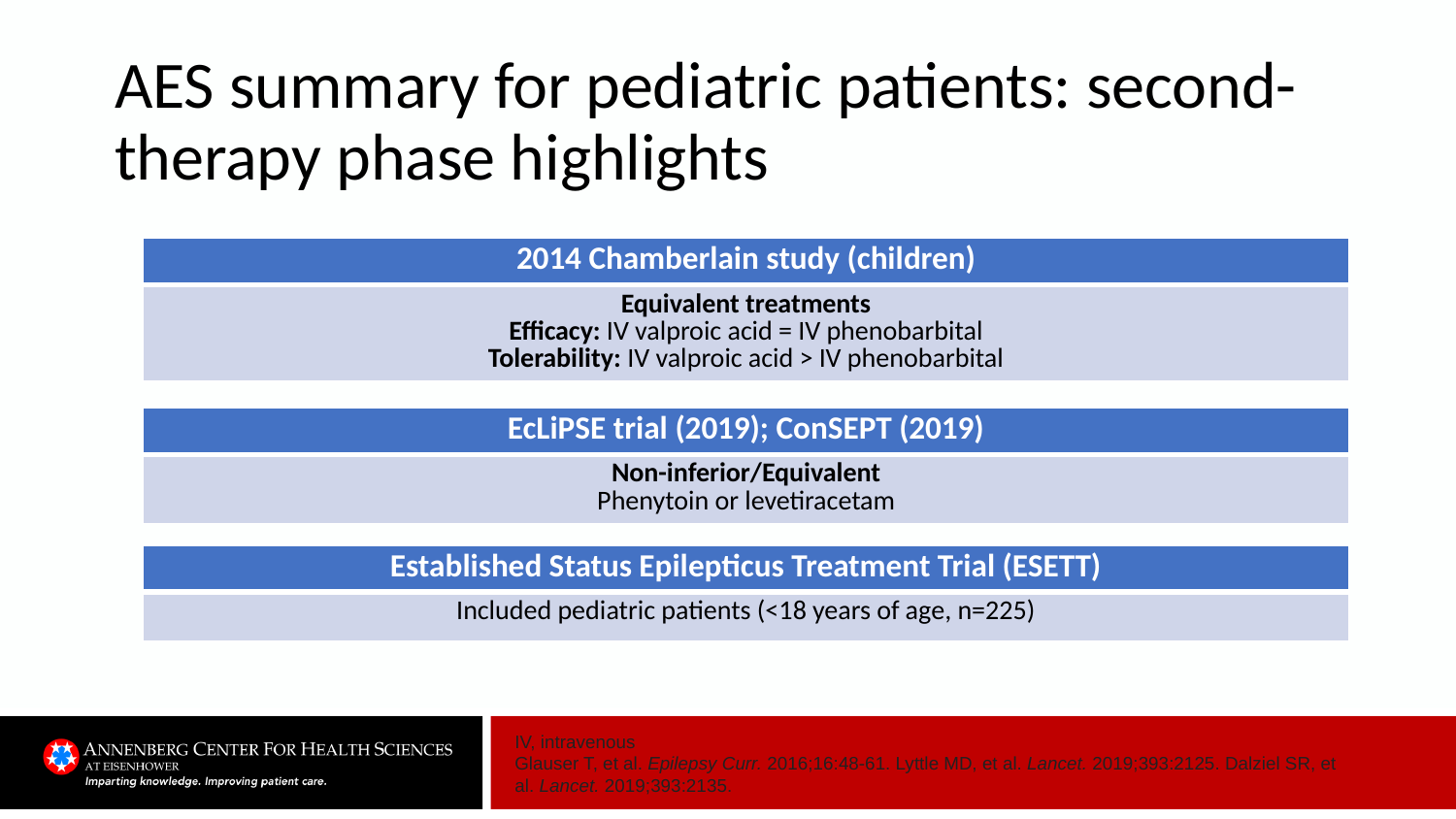

# AES summary for pediatric patients: second-therapy phase highlights
| 2014 Chamberlain study (children) |
| --- |
| Equivalent treatments Efficacy: IV valproic acid = IV phenobarbital Tolerability: IV valproic acid > IV phenobarbital |
| EcLiPSE trial (2019); ConSEPT (2019) |
| --- |
| Non-inferior/Equivalent Phenytoin or levetiracetam |
| Established Status Epilepticus Treatment Trial (ESETT) |
| --- |
| Included pediatric patients (<18 years of age, n=225) |
IV, intravenous
Glauser T, et al. Epilepsy Curr. 2016;16:48-61. Lyttle MD, et al. Lancet. 2019;393:2125. Dalziel SR, et al. Lancet. 2019;393:2135.